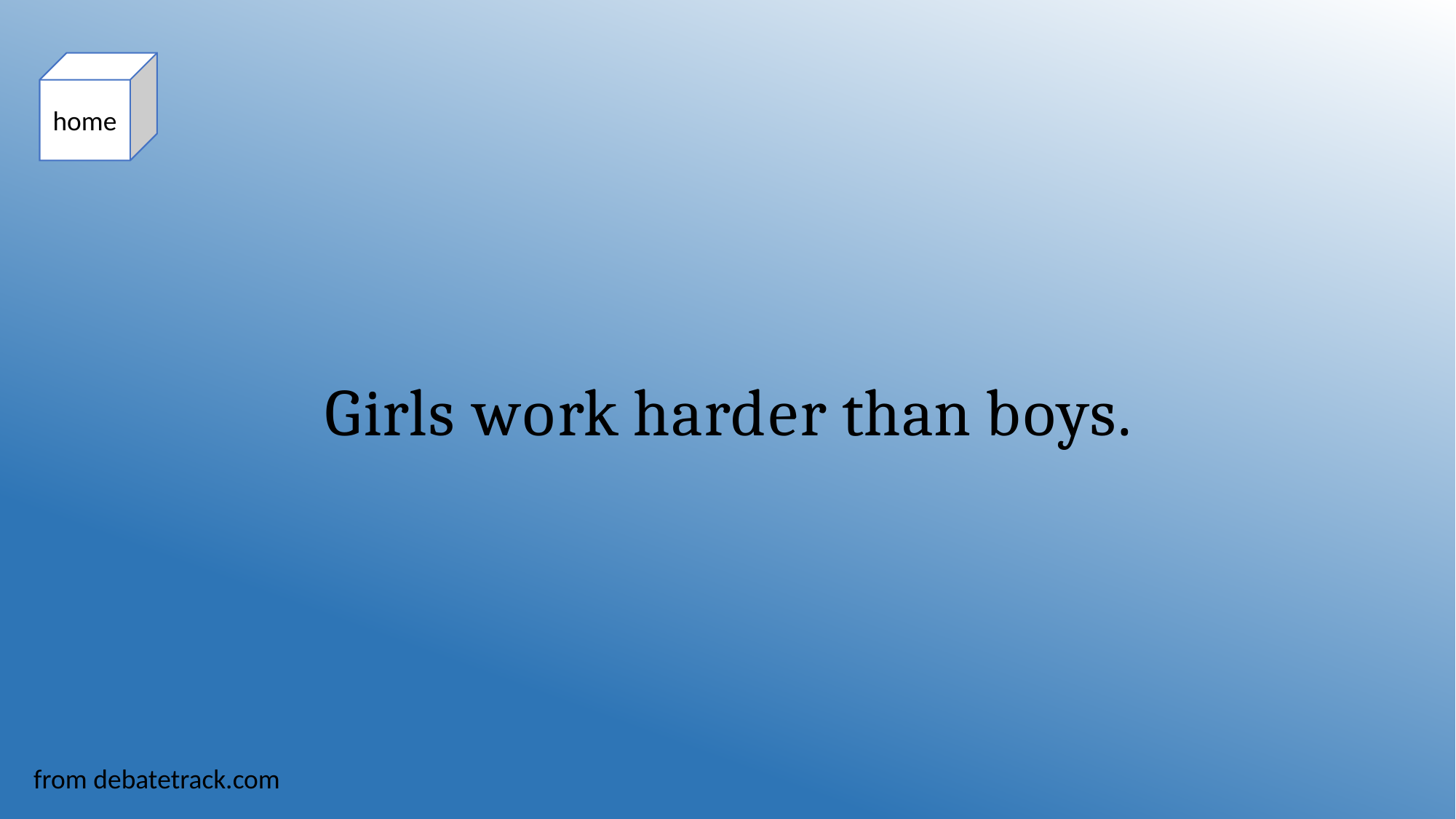

home
Girls work harder than boys.
from debatetrack.com